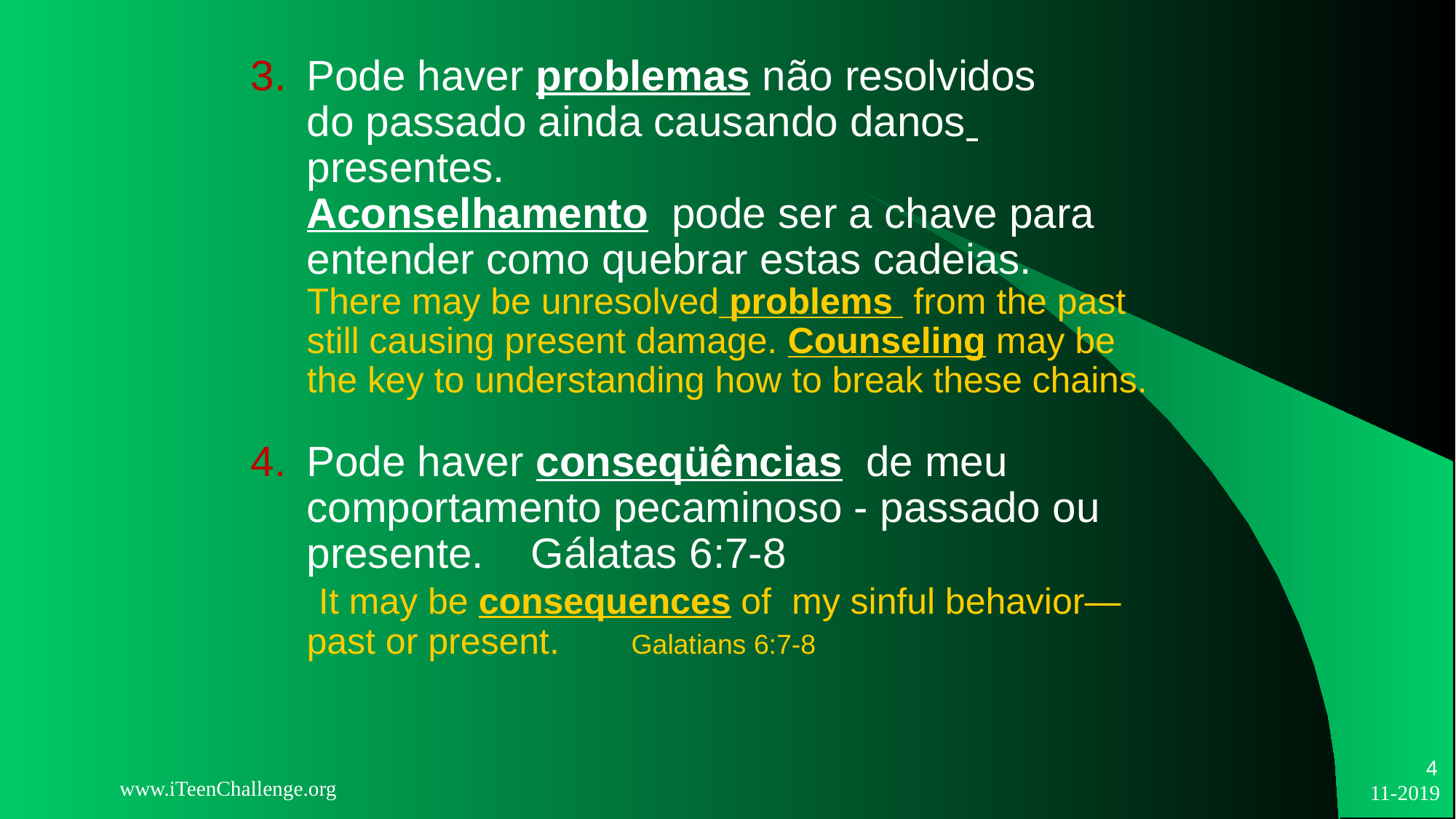

Pode haver problemas não resolvidos
do passado ainda causando danos  presentes.
Aconselhamento  pode ser a chave para entender como quebrar estas cadeias.           There may be unresolved problems  from the past still causing present damage. Counseling may be the key to understanding how to break these chains.
Pode haver conseqüências  de meu comportamento pecaminoso - passado ou presente.    Gálatas 6:7-8                                  It may be consequences of  my sinful behavior—past or present.       Galatians 6:7-8

4
www.iTeenChallenge.org
11-2019